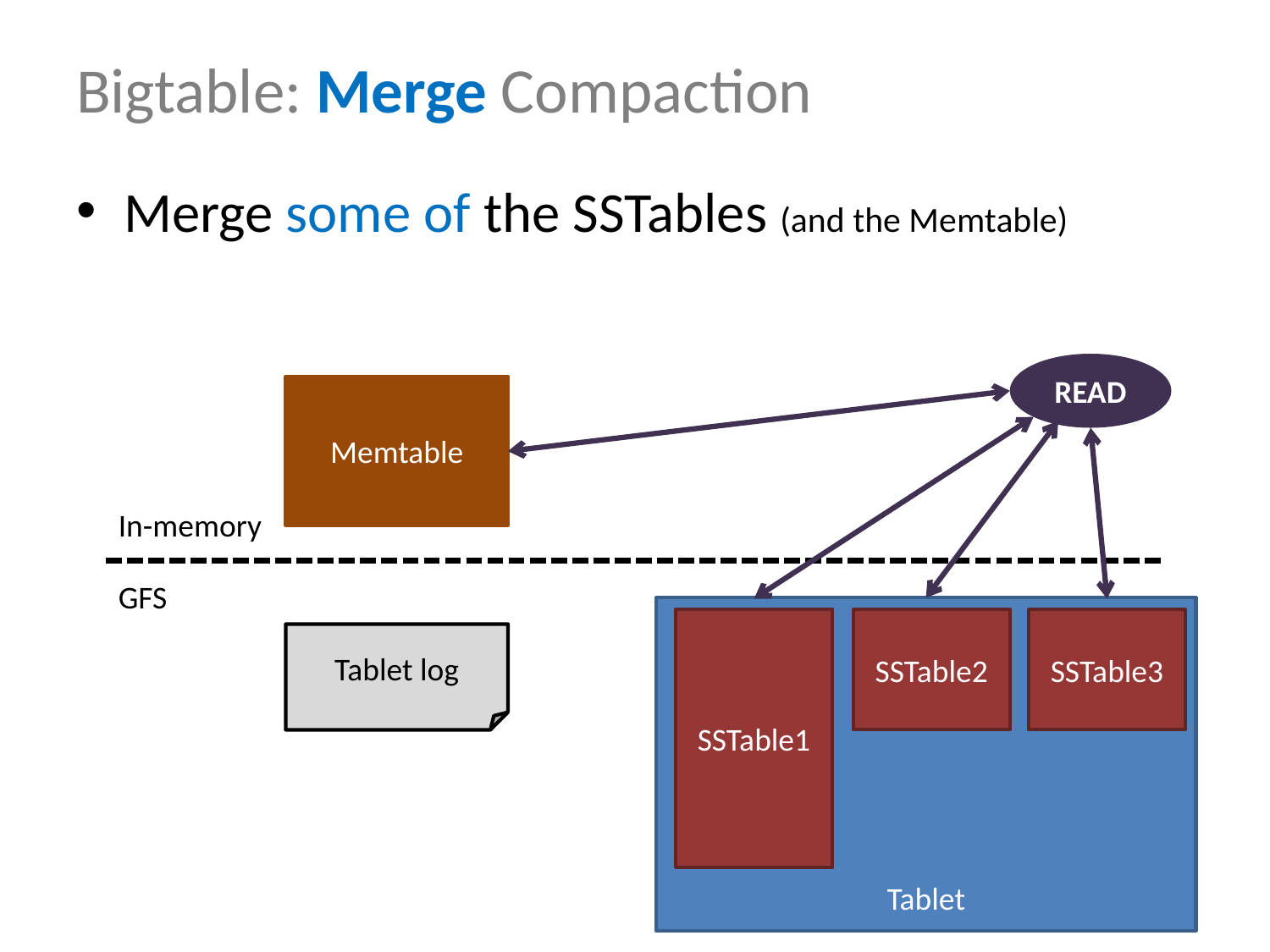

# Bigtable: Merge Compaction
Merge some of the SSTables (and the Memtable)
READ
Memtable
Memtable
In-memory
GFS

Tablet
SSTable1
SSTable1
SSTable2
SSTable3
Tablet log
SSTable4